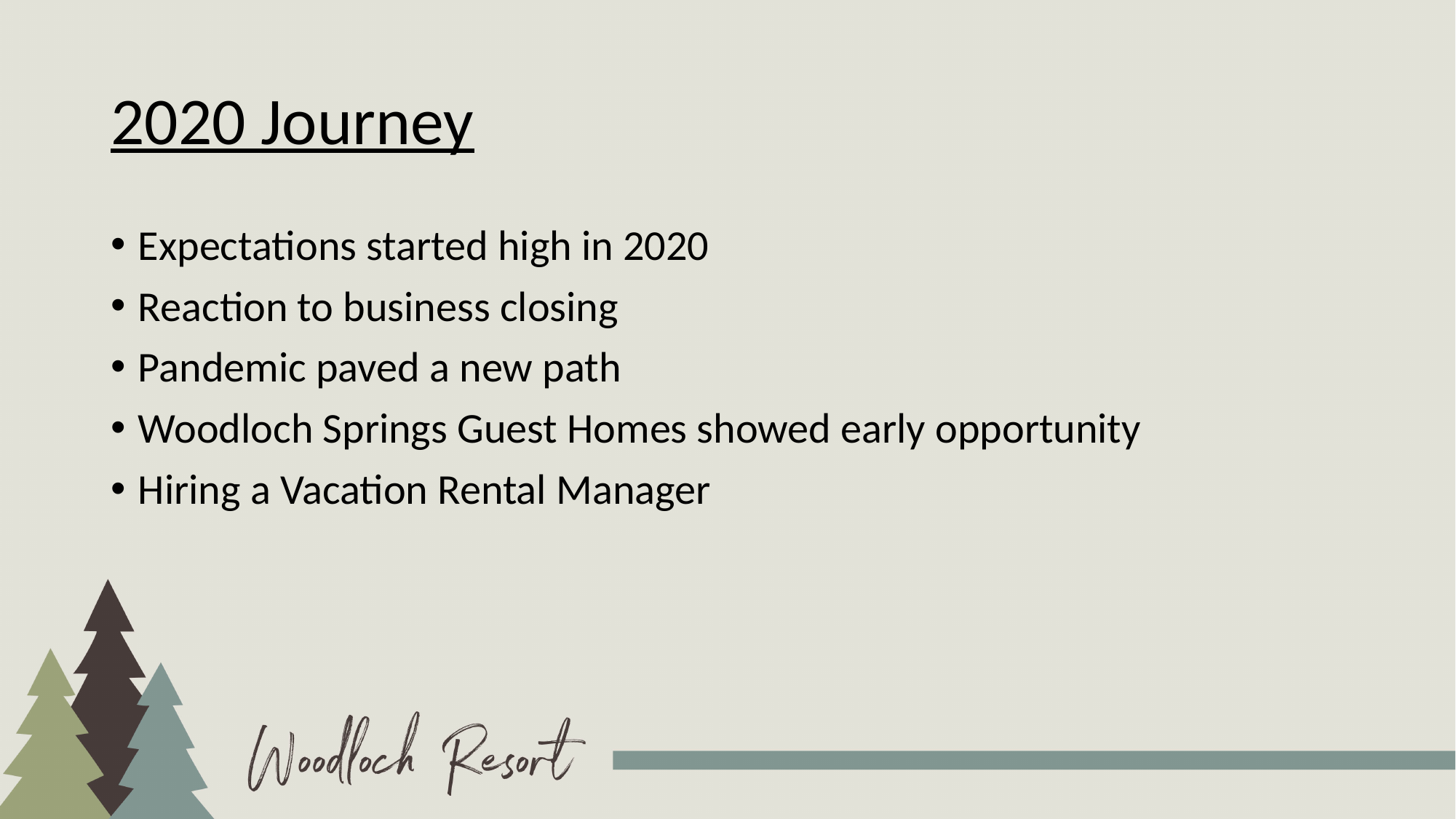

# 2020 Journey
Expectations started high in 2020
Reaction to business closing
Pandemic paved a new path
Woodloch Springs Guest Homes showed early opportunity
Hiring a Vacation Rental Manager